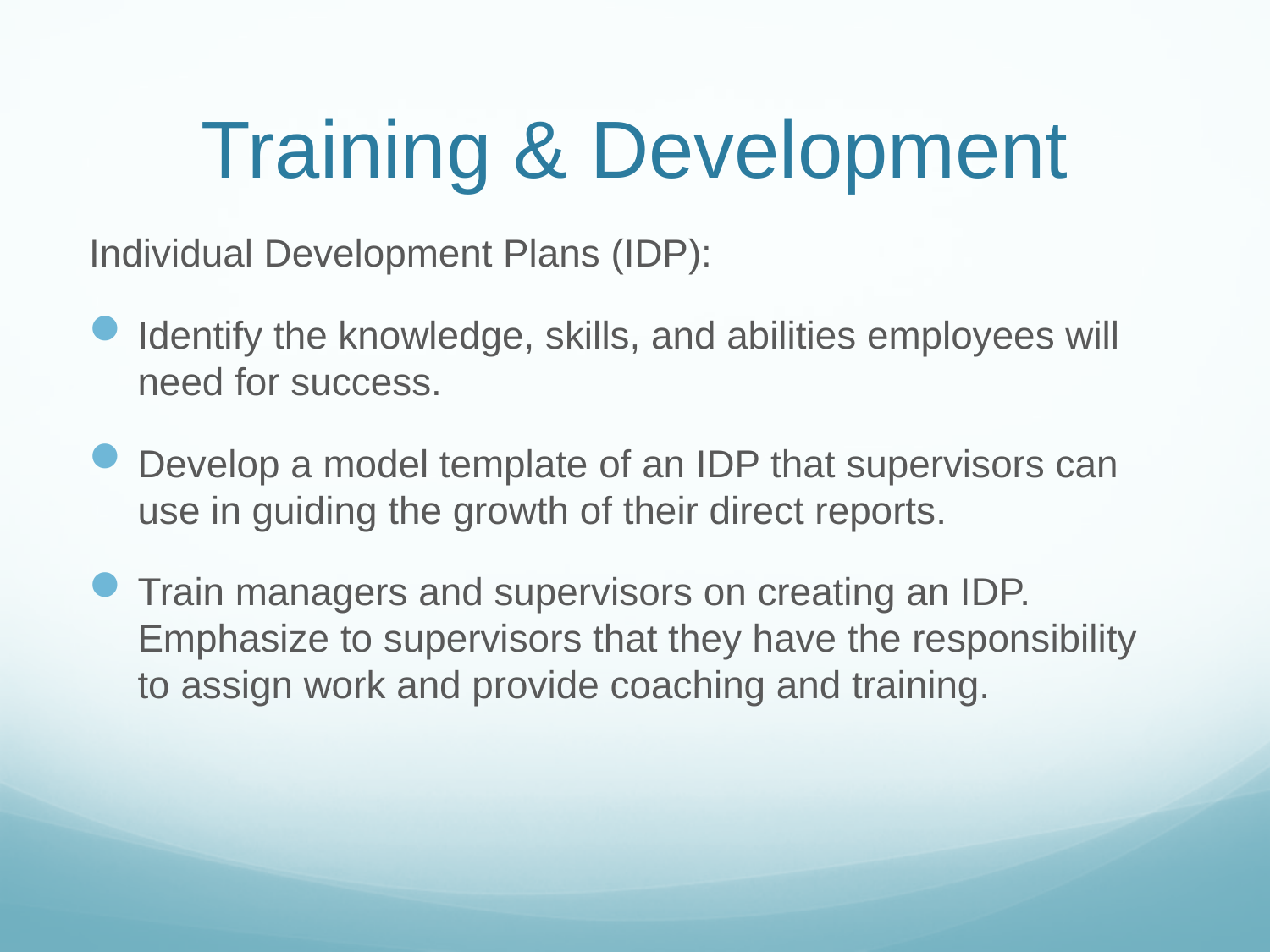

# Training & Development
Individual Development Plans (IDP):
Identify the knowledge, skills, and abilities employees will need for success.
Develop a model template of an IDP that supervisors can use in guiding the growth of their direct reports.
Train managers and supervisors on creating an IDP. Emphasize to supervisors that they have the responsibility to assign work and provide coaching and training.